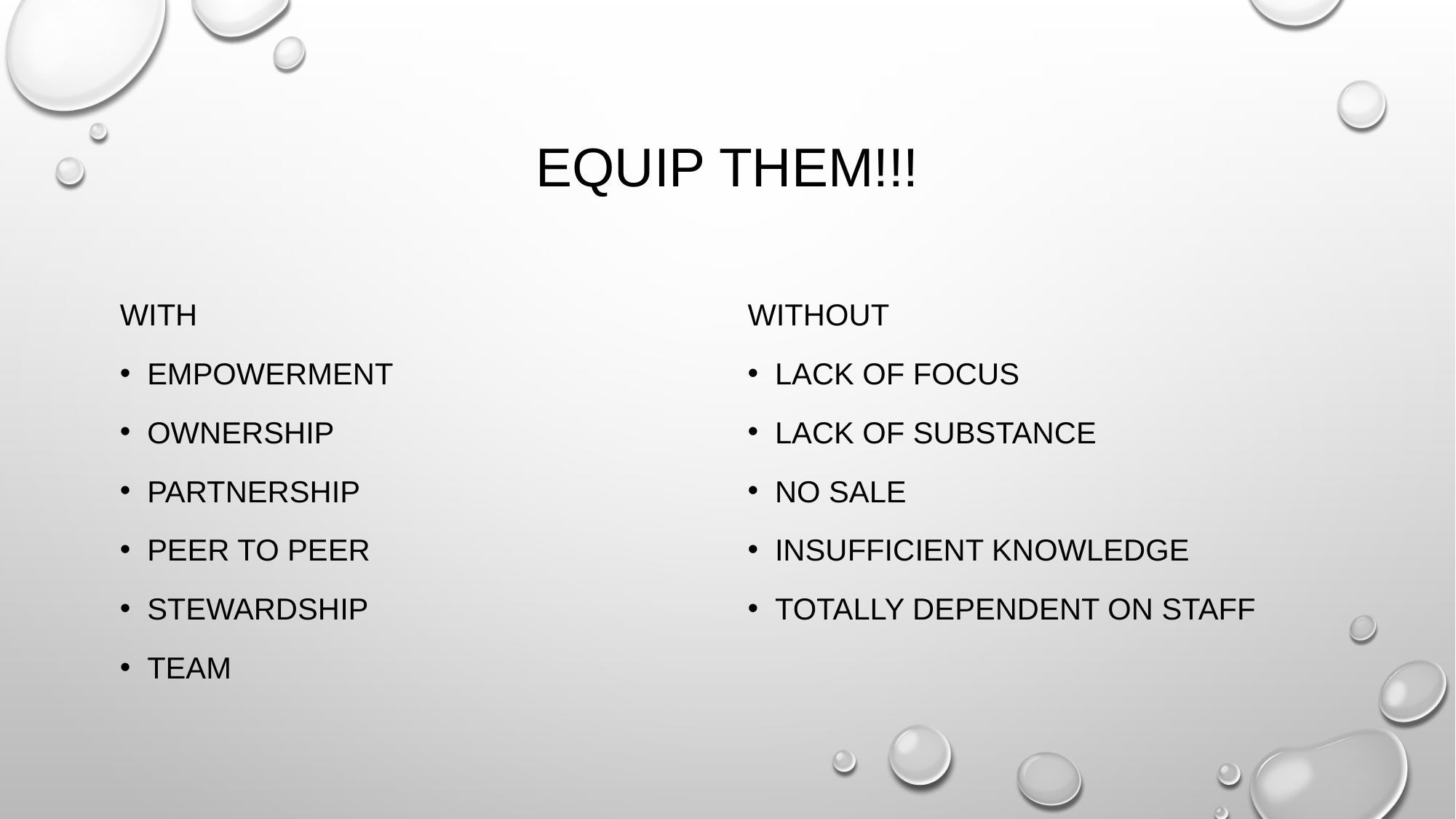

# EQUIP THEM!!!
With
Empowerment
Ownership
Partnership
Peer to Peer
Stewardship
TEAM
Without
Lack of Focus
Lack of Substance
No Sale
Insufficient Knowledge
Totally dependent on Staff